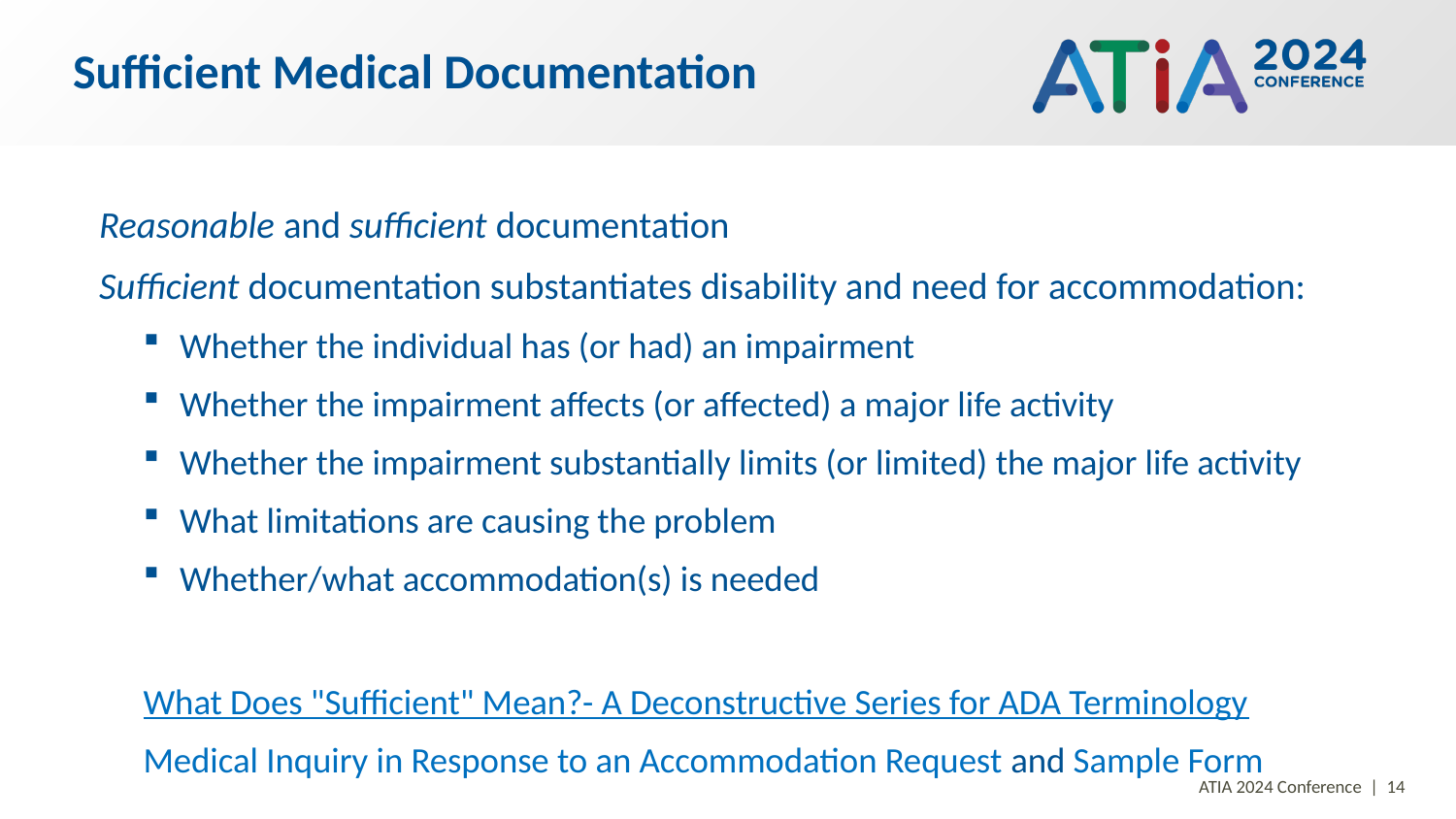

# Sufficient Medical Documentation
Reasonable and sufficient documentation
Sufficient documentation substantiates disability and need for accommodation:
Whether the individual has (or had) an impairment
Whether the impairment affects (or affected) a major life activity
Whether the impairment substantially limits (or limited) the major life activity
What limitations are causing the problem
Whether/what accommodation(s) is needed

What Does "Sufficient" Mean?- A Deconstructive Series for ADA Terminology
Medical Inquiry in Response to an Accommodation Request and Sample Form